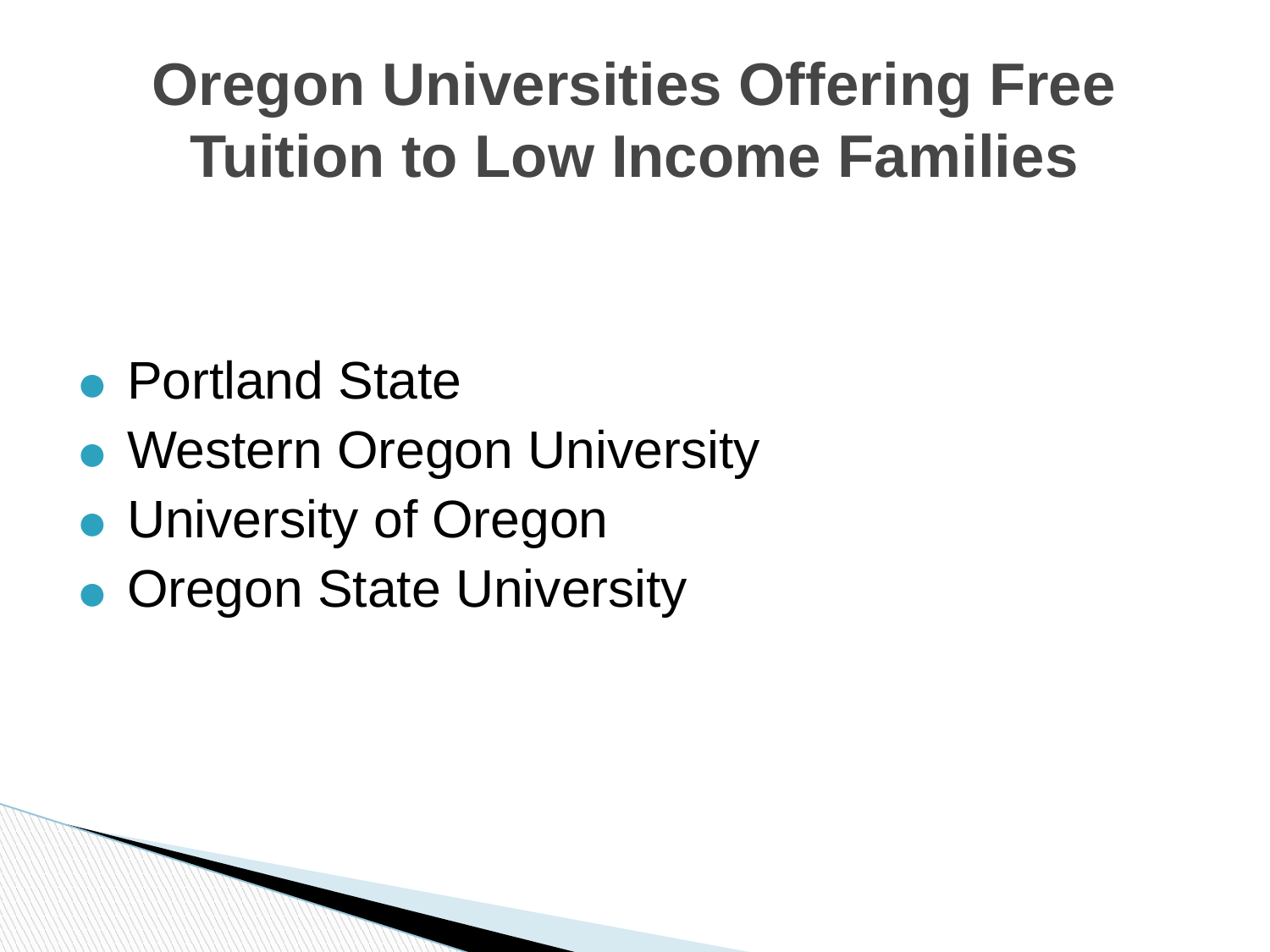

# Oregon Universities Offering Free Tuition to Low Income Families

Portland State
Western Oregon University
University of Oregon
Oregon State University